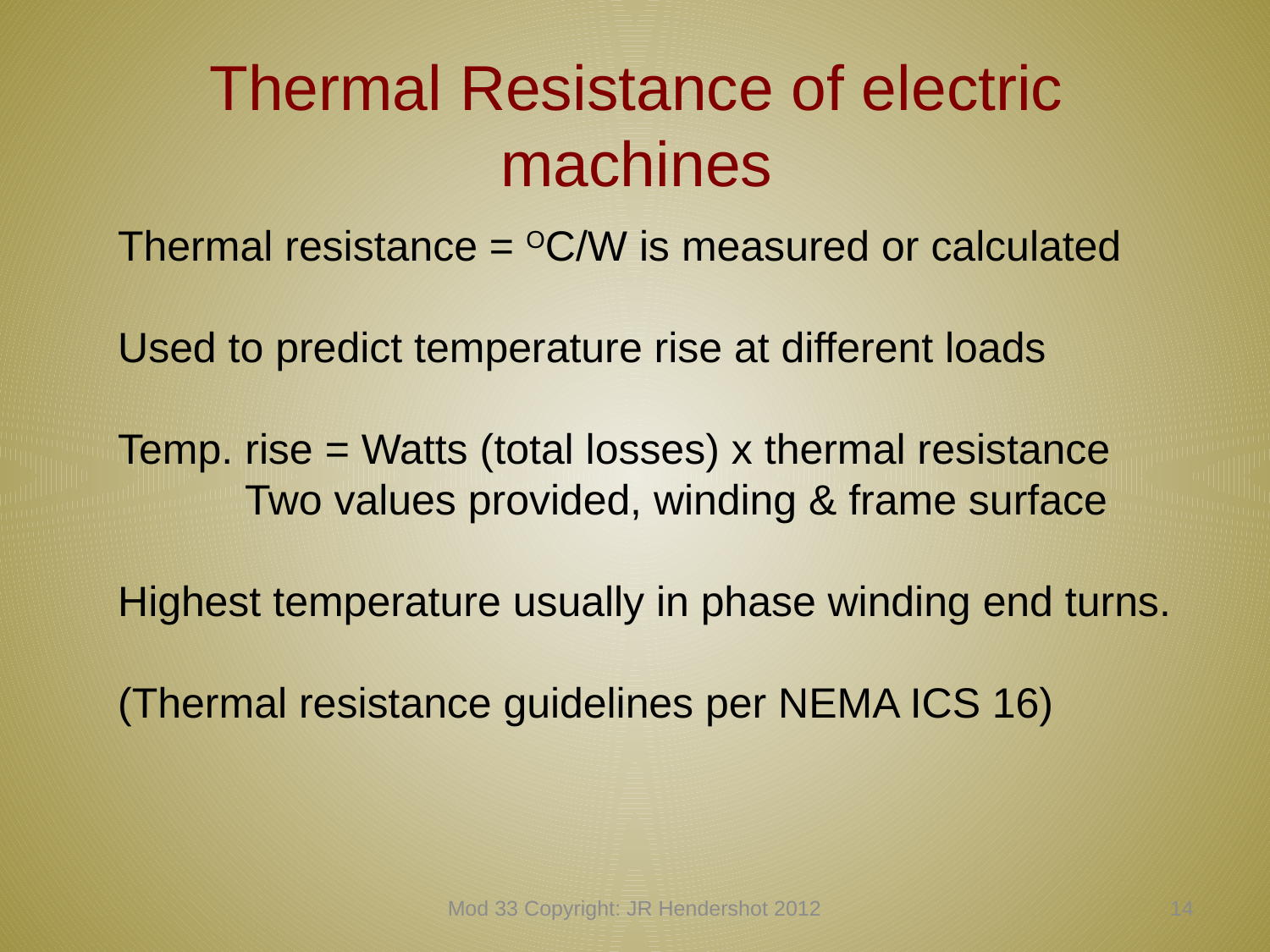

# Thermal Resistance of electric machines

Thermal resistance = OC/W is measured or calculated

Used to predict temperature rise at different loads

Temp. rise = Watts (total losses) x thermal resistance
	Two values provided, winding & frame surface

Highest temperature usually in phase winding end turns.

(Thermal resistance guidelines per NEMA ICS 16)

Mod 33 Copyright: JR Hendershot 2012
14